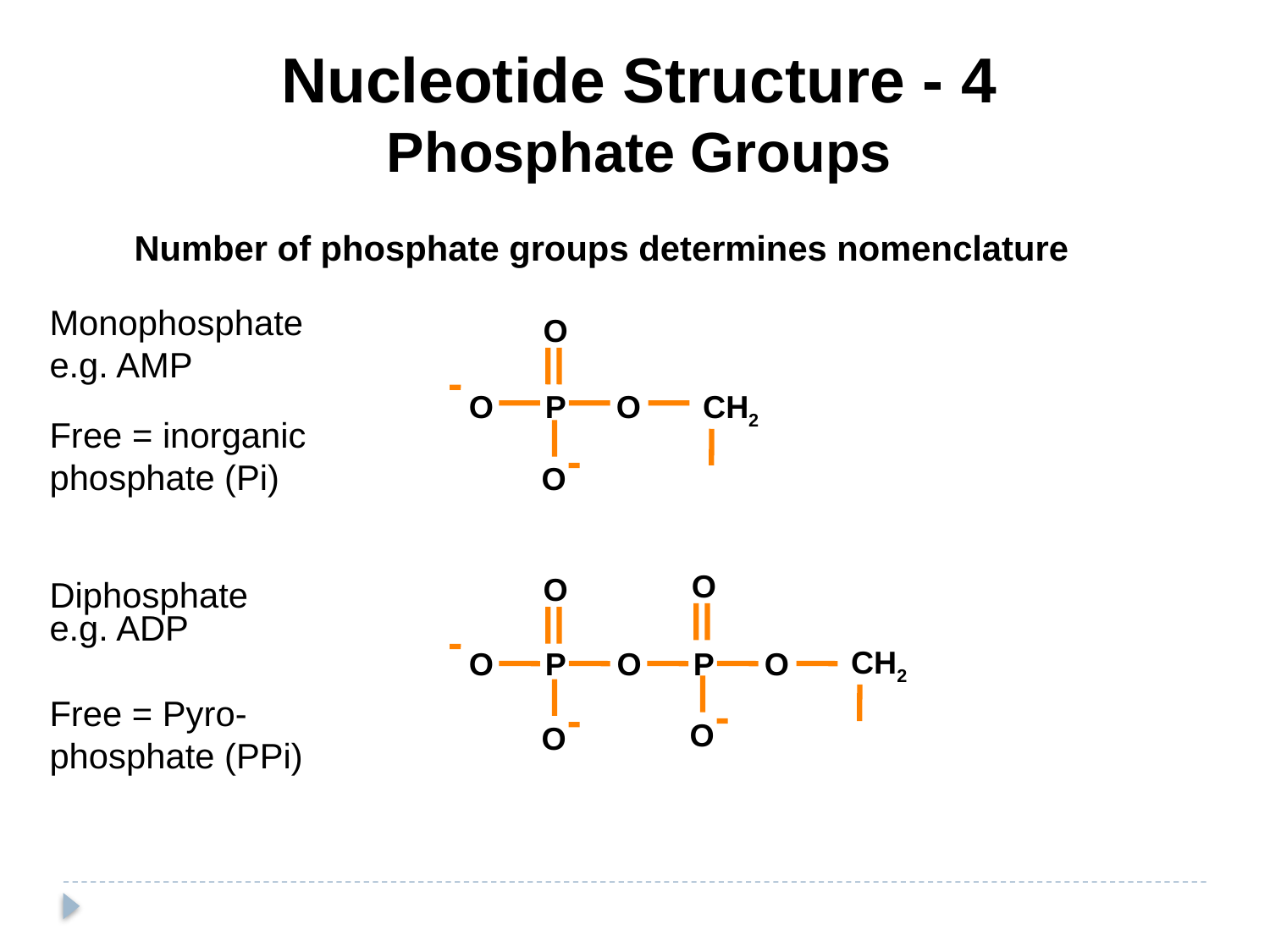

Nucleotide Structure - 4
Phosphate Groups
Number of phosphate groups determines nomenclature
Monophosphate
e.g. AMP
O

O
P
O
CH2

O

Free = inorganic phosphate (Pi)
O
O

CH2
O
P
O
P
O

O
O

Diphosphate
e.g. ADP
Free = Pyro- phosphate (PPi)